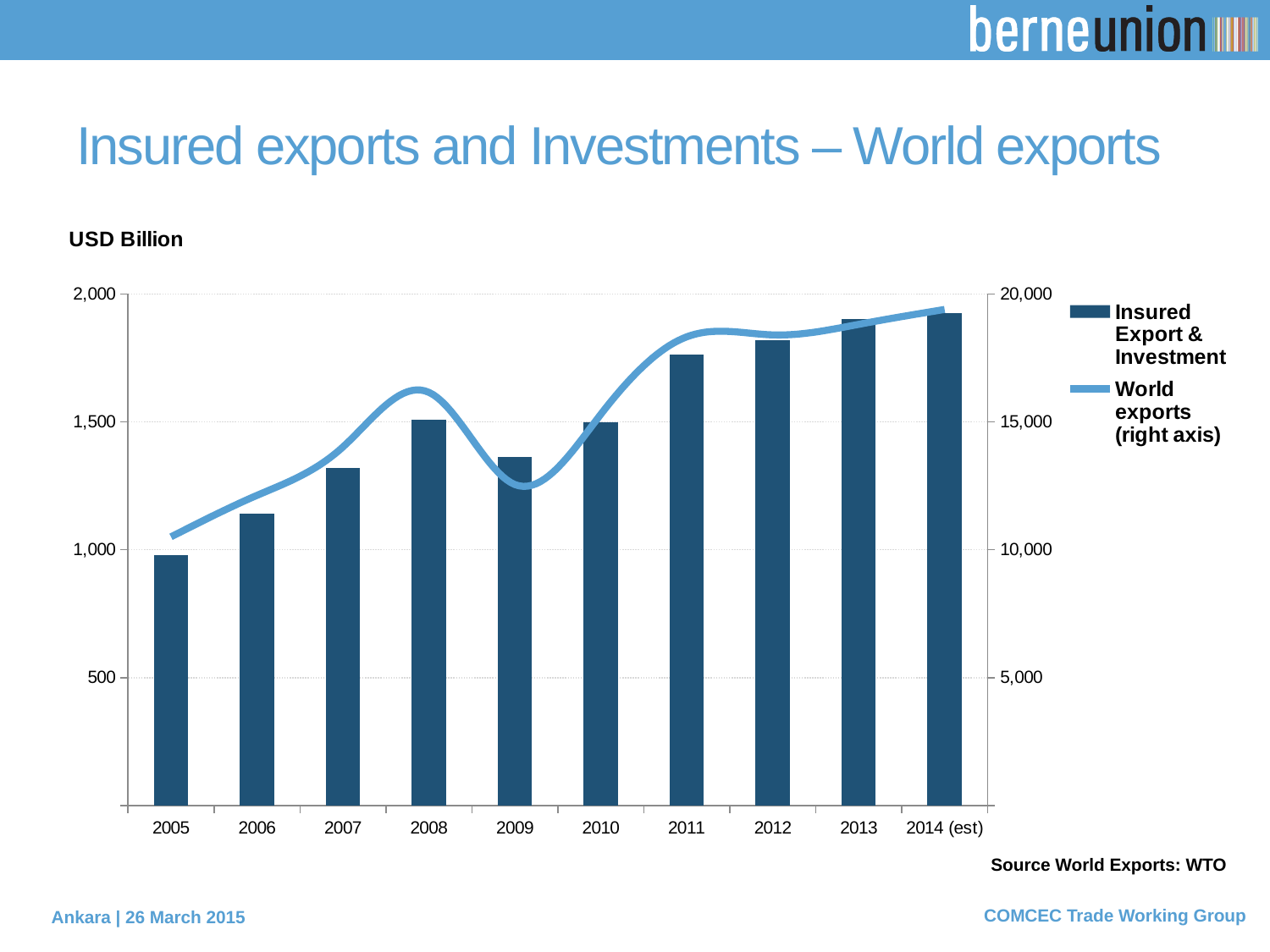

# Insured exports and Investments – World exports

### Chart

| Category | Insured Export & Investment | World exports (right axis) |
|---|---|---|
| 2005 | 979955.7 | 10508000.0 |
| 2006 | 1142068.2999999998 | 12130000.0 |
| 2007 | 1321797.9999999998 | 14022000.0 |
| 2008 | 1508998.4 | 16159000.0 |
| 2009 | 1362534.2000000002 | 12554000.0 |
| 2010 | 1497659.2 | 15300000.0 |
| 2011 | 1761982.7 | 18328000.0 |
| 2012 | 1820389.2 | 18404000.0 |
| 2013 | 1902078.9 | 18816000.0 |
| 2014 (est) | 1927018.5999999999 | 19399296.0 |
Source World Exports: WTO
COMCEC Trade Working Group
Ankara | 26 March 2015